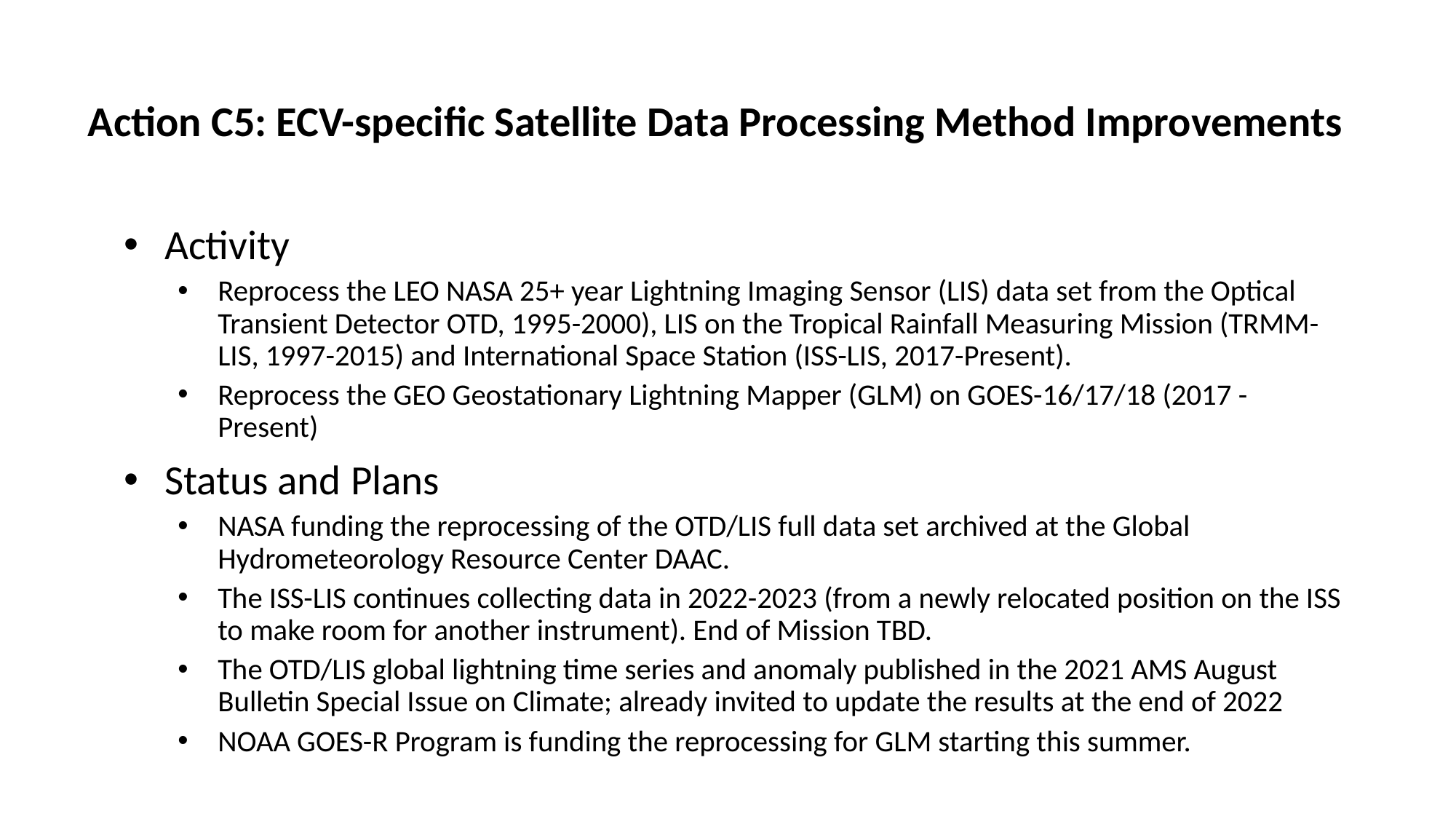

# Action C5: ECV-specific Satellite Data Processing Method Improvements
Activity
Reprocess the LEO NASA 25+ year Lightning Imaging Sensor (LIS) data set from the Optical Transient Detector OTD, 1995-2000), LIS on the Tropical Rainfall Measuring Mission (TRMM-LIS, 1997-2015) and International Space Station (ISS-LIS, 2017-Present).
Reprocess the GEO Geostationary Lightning Mapper (GLM) on GOES-16/17/18 (2017 -Present)
Status and Plans
NASA funding the reprocessing of the OTD/LIS full data set archived at the Global Hydrometeorology Resource Center DAAC.
The ISS-LIS continues collecting data in 2022-2023 (from a newly relocated position on the ISS to make room for another instrument). End of Mission TBD.
The OTD/LIS global lightning time series and anomaly published in the 2021 AMS August Bulletin Special Issue on Climate; already invited to update the results at the end of 2022
NOAA GOES-R Program is funding the reprocessing for GLM starting this summer.